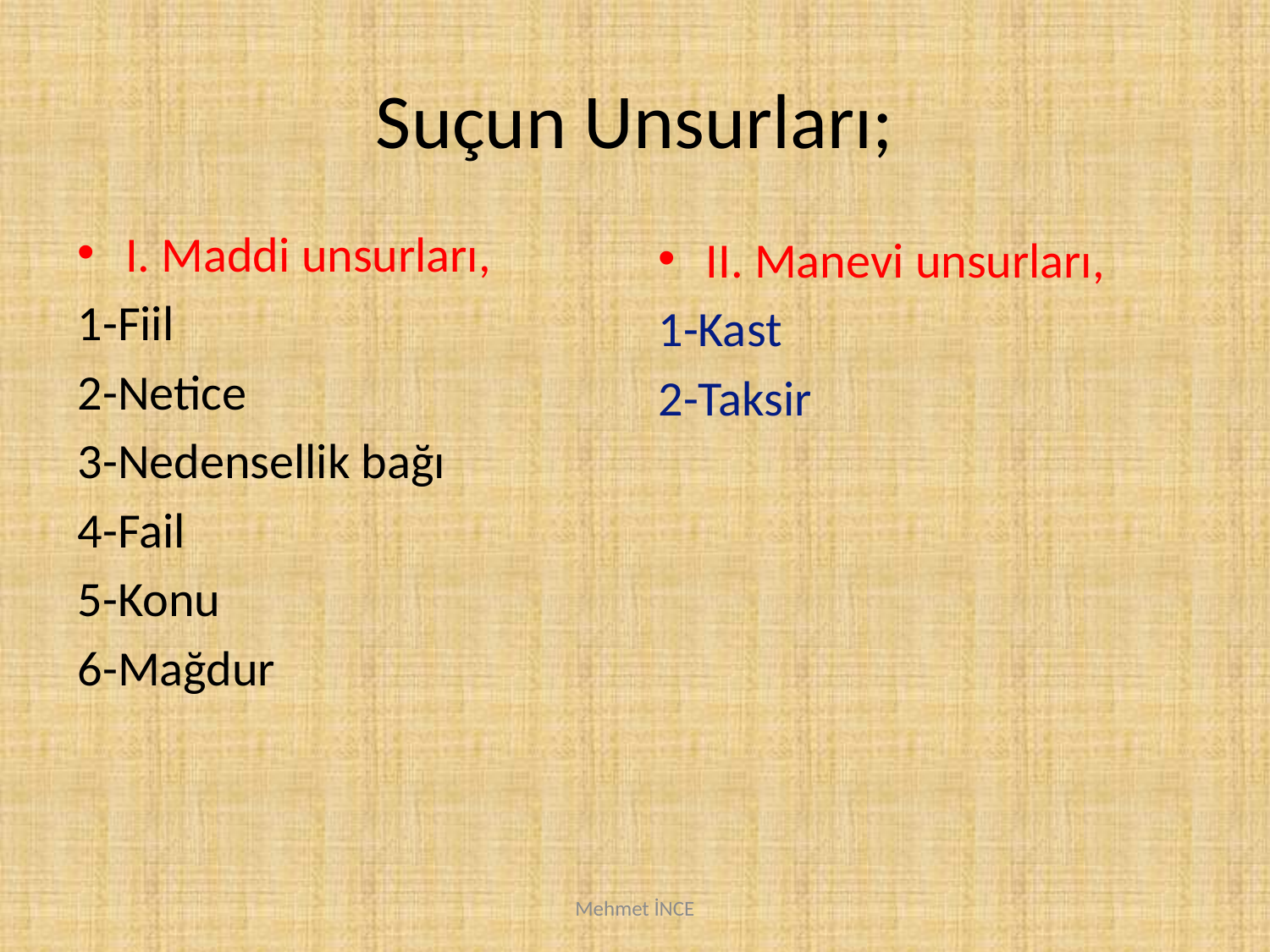

# Suçun Unsurları;
I. Maddi unsurları,
1-Fiil
2-Netice
3-Nedensellik bağı
4-Fail
5-Konu
6-Mağdur

II. Manevi unsurları,
1-Kast
2-Taksir

Mehmet İNCE